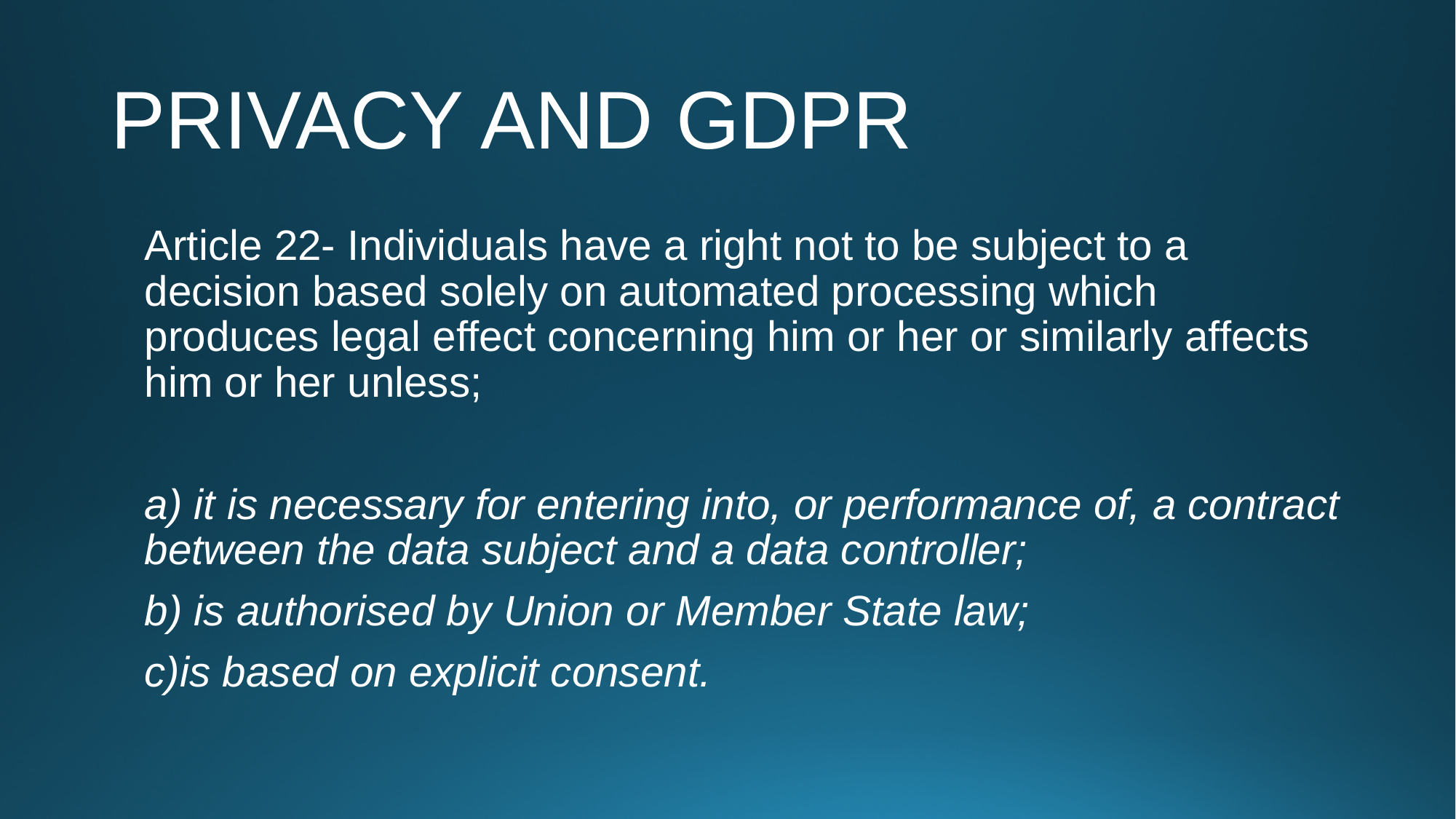

# PRIVACY AND GDPR
Article 22- Individuals have a right not to be subject to a decision based solely on automated processing which produces legal effect concerning him or her or similarly affects him or her unless;

a) it is necessary for entering into, or performance of, a contract between the data subject and a data controller;
b) is authorised by Union or Member State law;
c)is based on explicit consent.